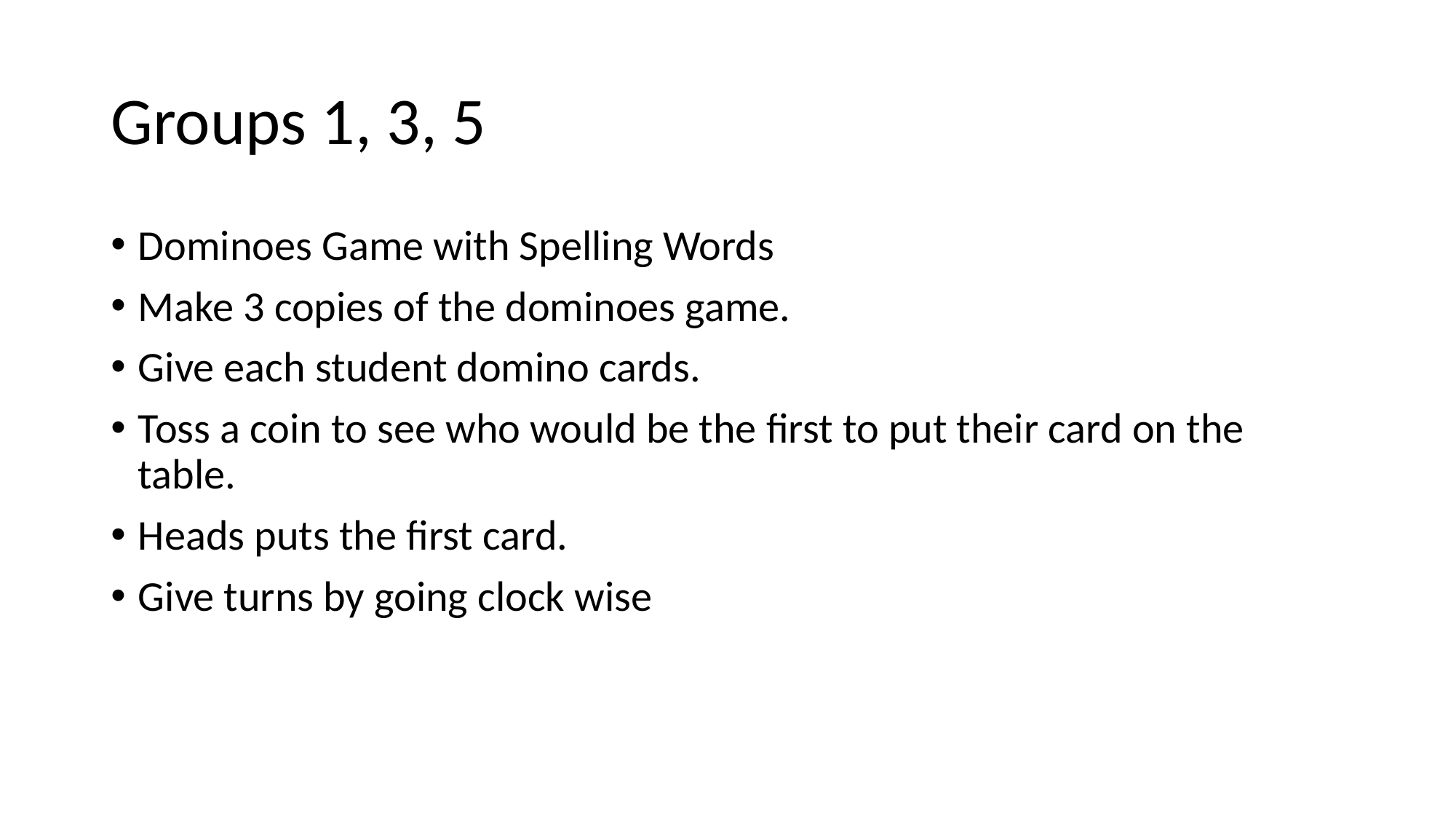

# Groups 1, 3, 5
Dominoes Game with Spelling Words
Make 3 copies of the dominoes game.
Give each student domino cards.
Toss a coin to see who would be the first to put their card on the table.
Heads puts the first card.
Give turns by going clock wise